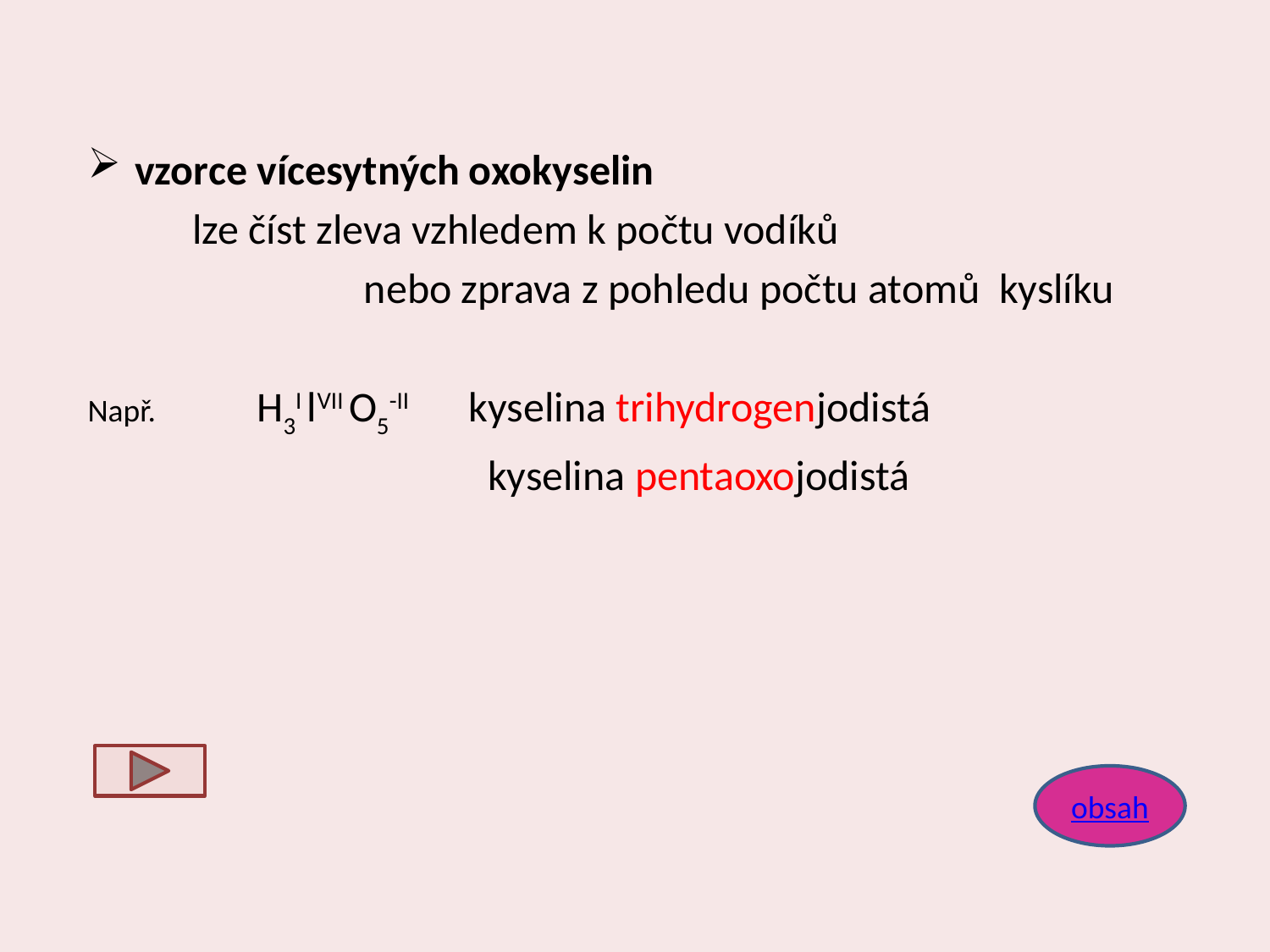

vzorce vícesytných oxokyselin
           lze číst zleva vzhledem k počtu vodíků
                             nebo zprava z pohledu počtu atomů  kyslíku

Např.              H3I lVII O5-II       kyselina trihydrogenjodistá
                                          kyselina pentaoxojodistá

obsah